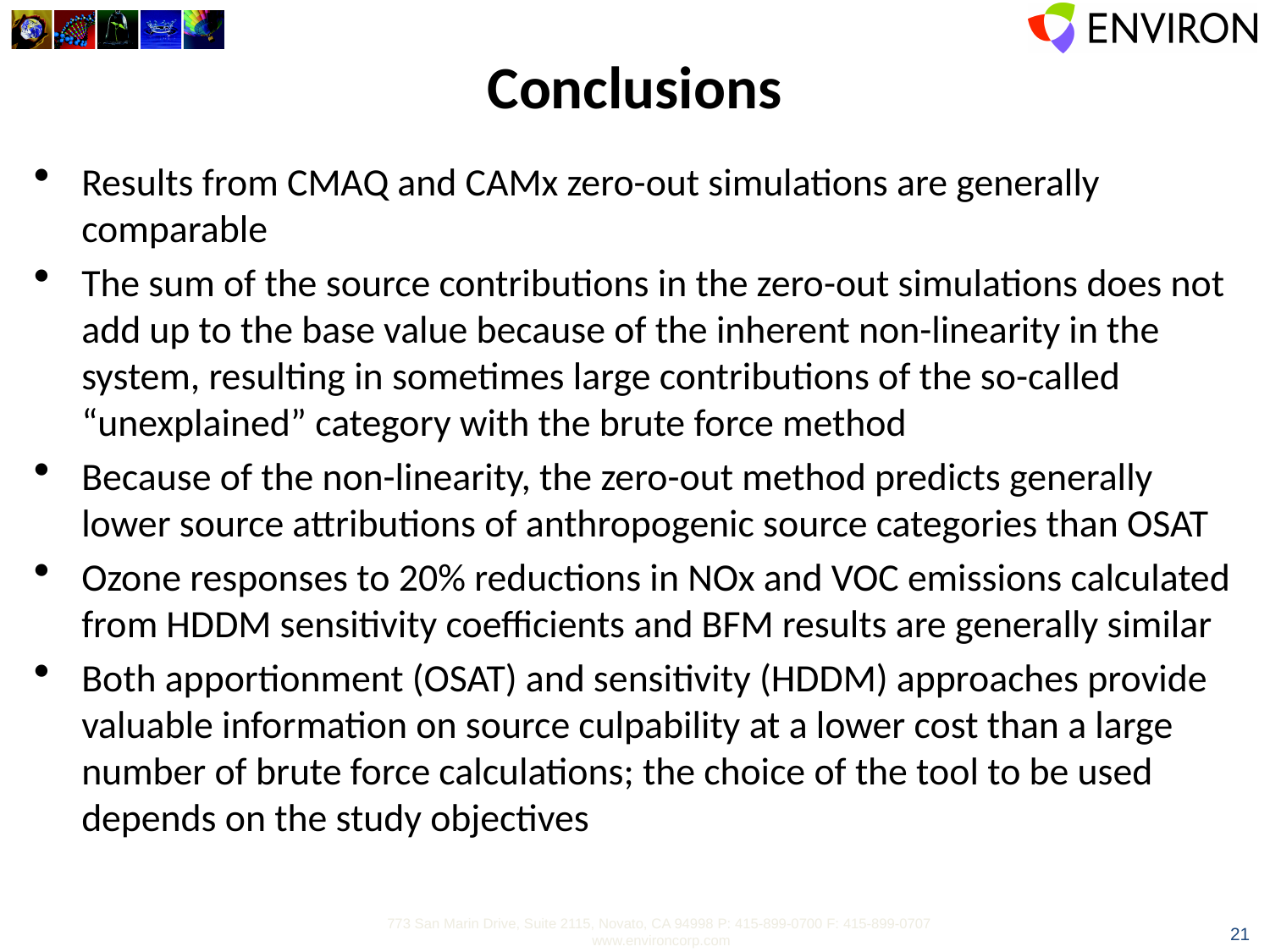

# Conclusions
Results from CMAQ and CAMx zero-out simulations are generally comparable
The sum of the source contributions in the zero-out simulations does not add up to the base value because of the inherent non-linearity in the system, resulting in sometimes large contributions of the so-called “unexplained” category with the brute force method
Because of the non-linearity, the zero-out method predicts generally lower source attributions of anthropogenic source categories than OSAT
Ozone responses to 20% reductions in NOx and VOC emissions calculated from HDDM sensitivity coefficients and BFM results are generally similar
Both apportionment (OSAT) and sensitivity (HDDM) approaches provide valuable information on source culpability at a lower cost than a large number of brute force calculations; the choice of the tool to be used depends on the study objectives
21